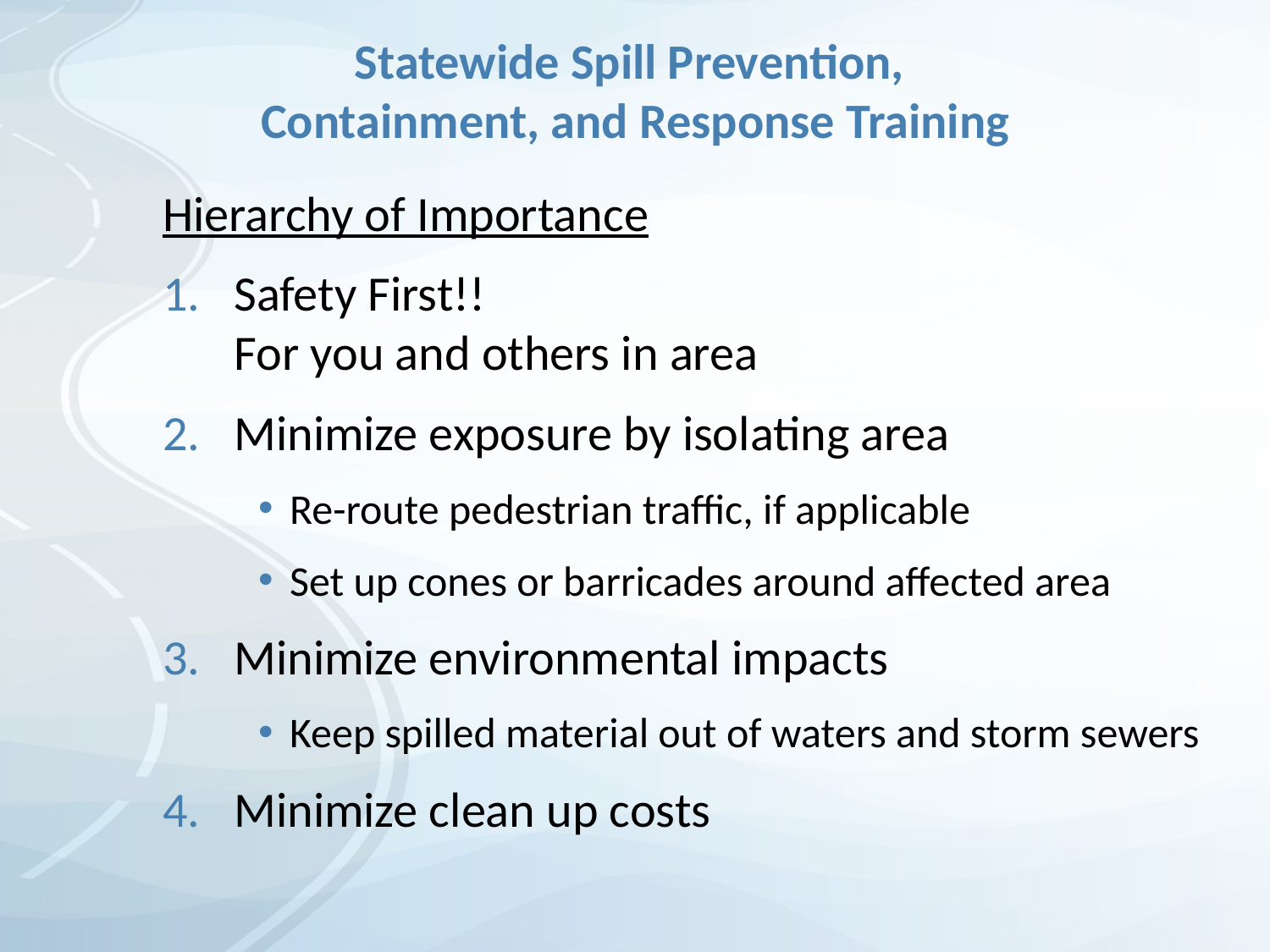

# Statewide Spill Prevention, Containment, and Response Training
Hierarchy of Importance
Safety First!!
For you and others in area
Minimize exposure by isolating area
Re-route pedestrian traffic, if applicable
Set up cones or barricades around affected area
Minimize environmental impacts
Keep spilled material out of waters and storm sewers
Minimize clean up costs